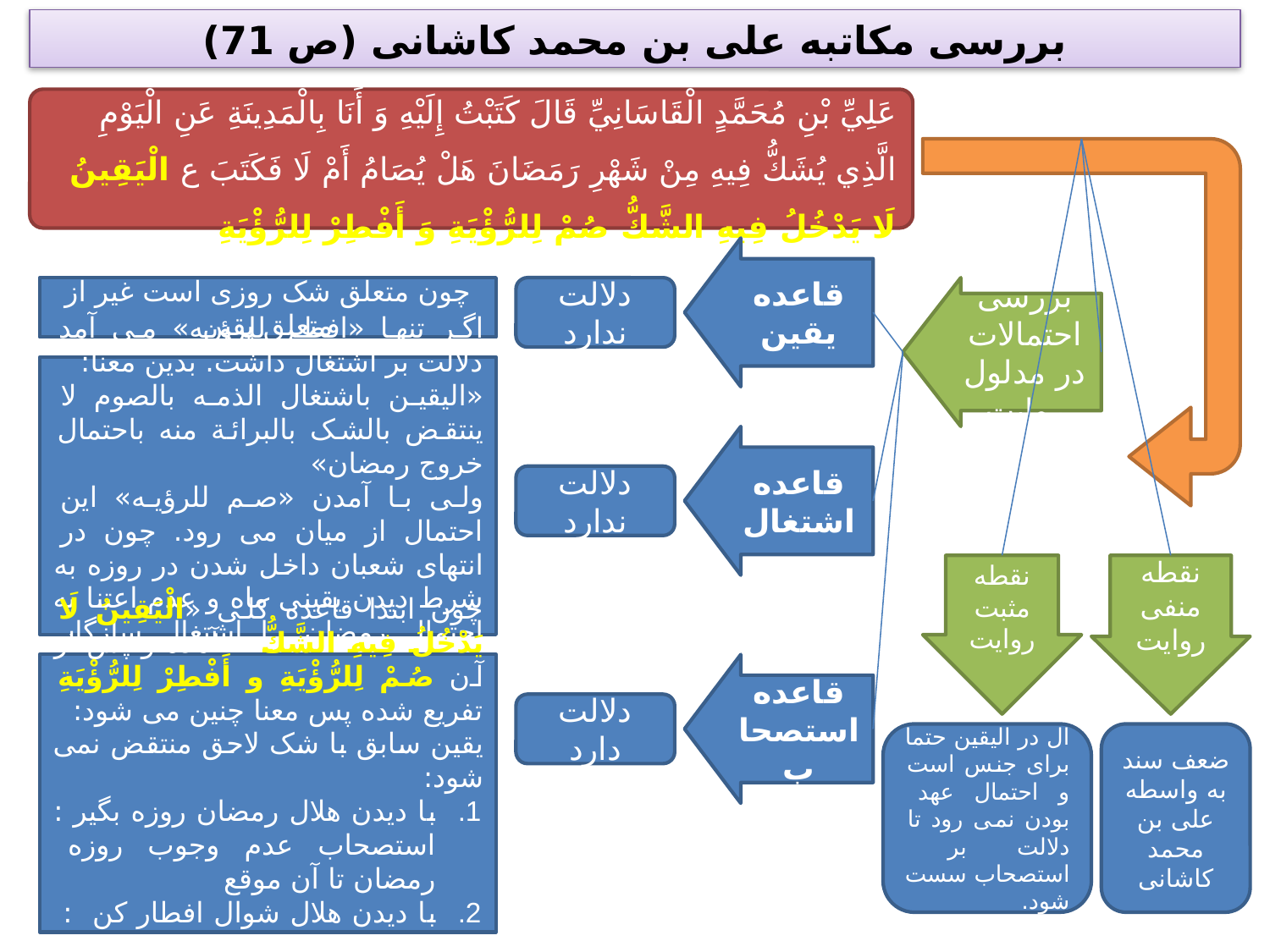

بررسی مکاتبه علی بن محمد کاشانی (ص 71)
عَلِيِّ بْنِ مُحَمَّدٍ الْقَاسَانِيِّ قَالَ كَتَبْتُ إِلَيْهِ وَ أَنَا بِالْمَدِينَةِ عَنِ الْيَوْمِ الَّذِي يُشَكُّ فِيهِ مِنْ شَهْرِ رَمَضَانَ هَلْ يُصَامُ أَمْ لَا فَكَتَبَ ع الْيَقِينُ لَا يَدْخُلُ فِيهِ الشَّكُّ صُمْ لِلرُّؤْيَةِ وَ أَفْطِرْ لِلرُّؤْيَةِ‌

قاعده یقین
چون متعلق شک روزی است غیر از متعلق یقین
دلالت ندارد
بررسی احتمالات در مدلول روایت
اگر تنها «افطر للرؤیه» می آمد دلالت بر اشتغال داشت. بدین معنا:
«الیقین باشتغال الذمه بالصوم لا ینتقض بالشک بالبرائة منه باحتمال خروج رمضان»
ولی با آمدن «صم للرؤیه» این احتمال از میان می رود. چون در انتهای شعبان داخل شدن در روزه به شرط دیدن یقینی ماه و عدم اعتنا به احتمال رمضان با اشتغال سازگار نیست.
قاعده اشتغال
دلالت ندارد
نقطه مثبت روایت
نقطه منفی روایت
چون ابتدا قاعده کلی «الْيَقِينُ لَا يَدْخُلُ فِيهِ الشَّكُّ » آمده و پس از آن صُمْ لِلرُّؤْيَةِ و أَفْطِرْ لِلرُّؤْيَةِ‌ تفریع شده پس معنا چنین می شود:
یقین سابق با شک لاحق منتقض نمی شود:
با دیدن هلال رمضان روزه بگیر : استصحاب عدم وجوب روزه رمضان تا آن موقع
با دیدن هلال شوال افطار کن  :  استصحاب وجوب روزه رمضان تا آن موقع
قاعده استصحاب
دلالت دارد
ال در الیقین حتما برای جنس است و احتمال عهد بودن نمی رود تا دلالت بر استصحاب سست شود.
ضعف سند به واسطه علی بن محمد کاشانی